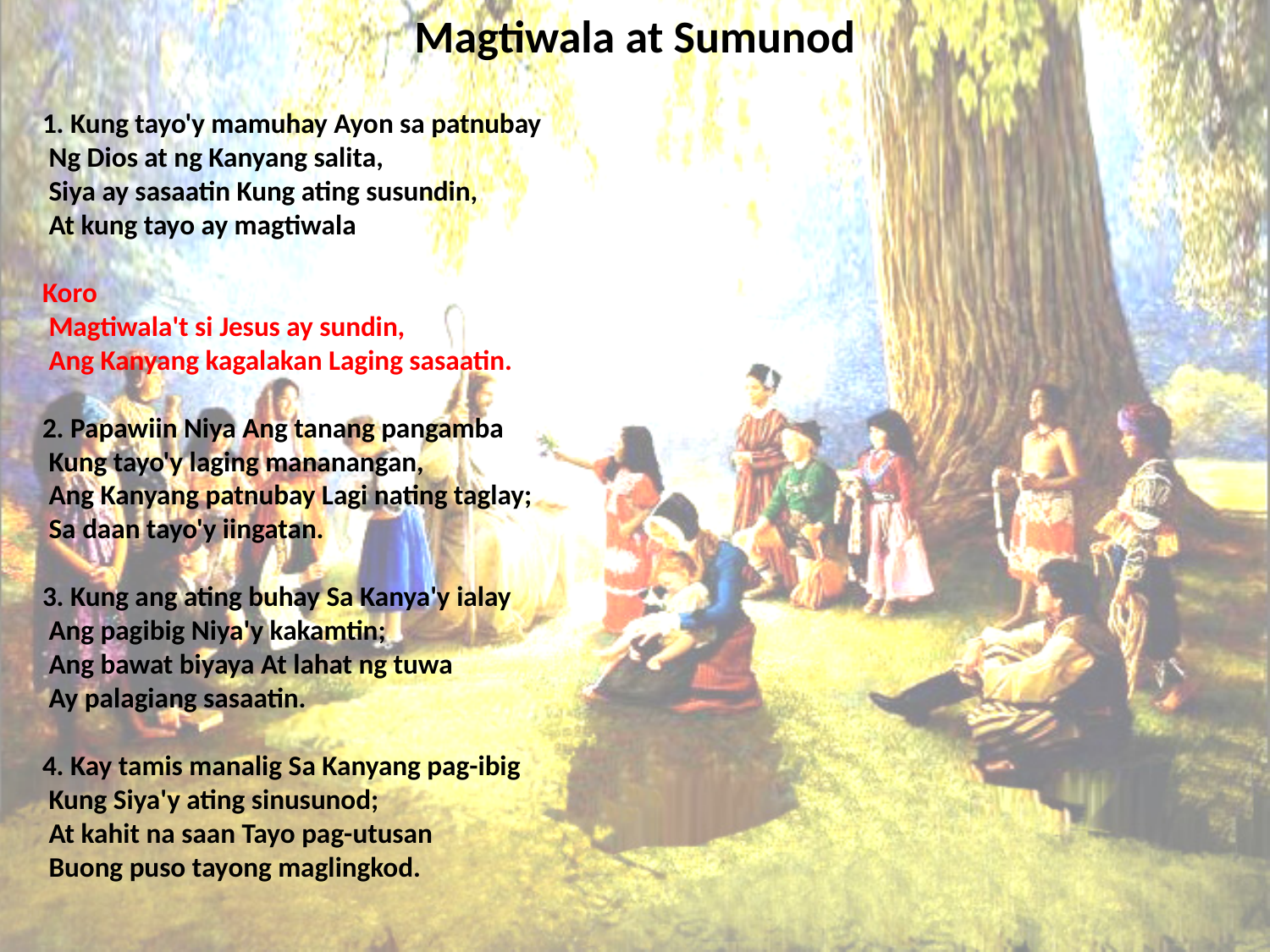

# Magtiwala at Sumunod
1. Kung tayo'y mamuhay Ayon sa patnubay
 Ng Dios at ng Kanyang salita,
 Siya ay sasaatin Kung ating susundin,
 At kung tayo ay magtiwala

Koro
 Magtiwala't si Jesus ay sundin,
 Ang Kanyang kagalakan Laging sasaatin.

2. Papawiin Niya Ang tanang pangamba
 Kung tayo'y laging mananangan,
 Ang Kanyang patnubay Lagi nating taglay;
 Sa daan tayo'y iingatan.

3. Kung ang ating buhay Sa Kanya'y ialay
 Ang pagibig Niya'y kakamtin;
 Ang bawat biyaya At lahat ng tuwa
 Ay palagiang sasaatin.

4. Kay tamis manalig Sa Kanyang pag-ibig
 Kung Siya'y ating sinusunod;
 At kahit na saan Tayo pag-utusan
 Buong puso tayong maglingkod.